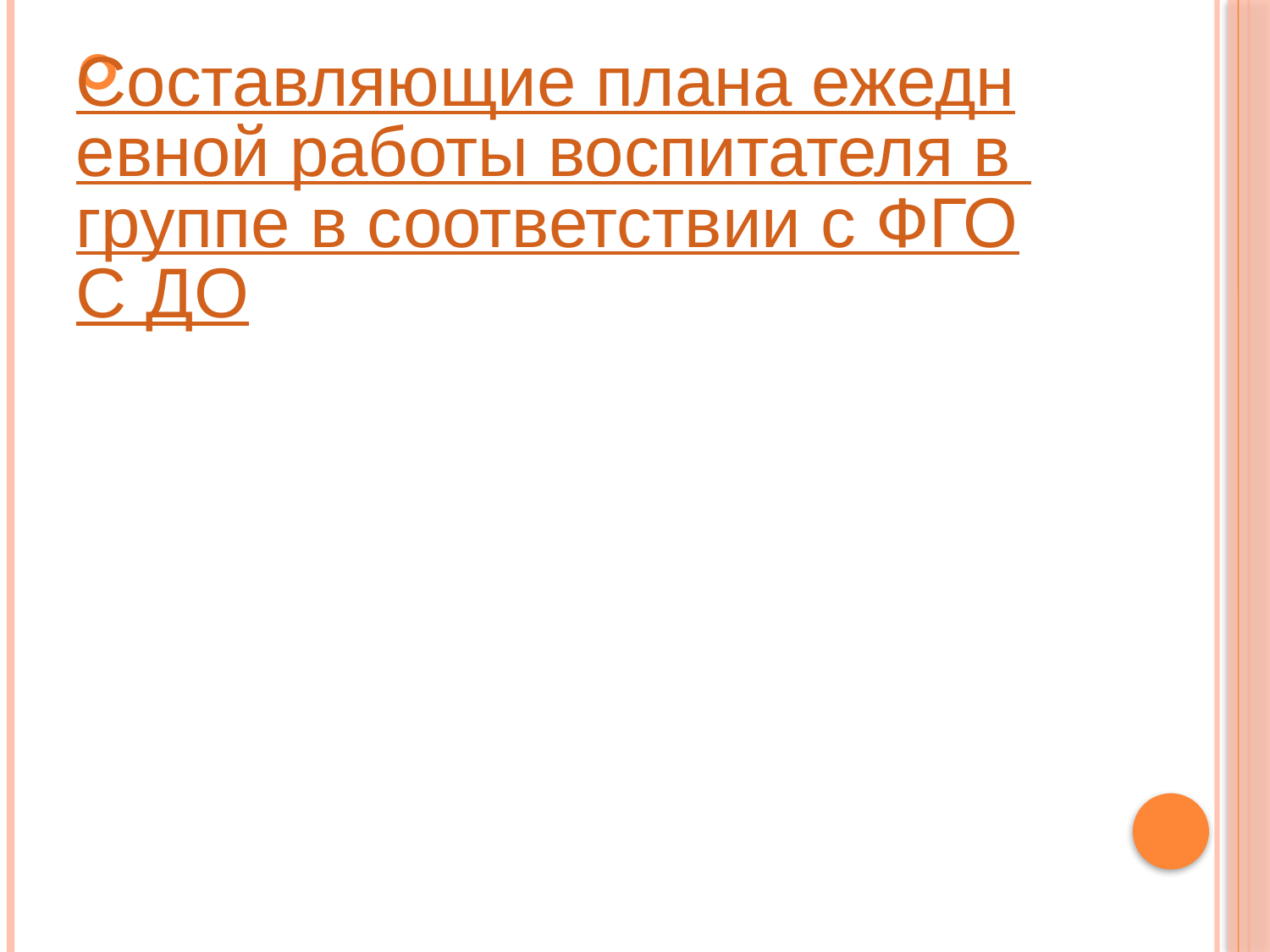

Составляющие плана ежедневной работы воспитателя в группе в соответствии с ФГОС ДО